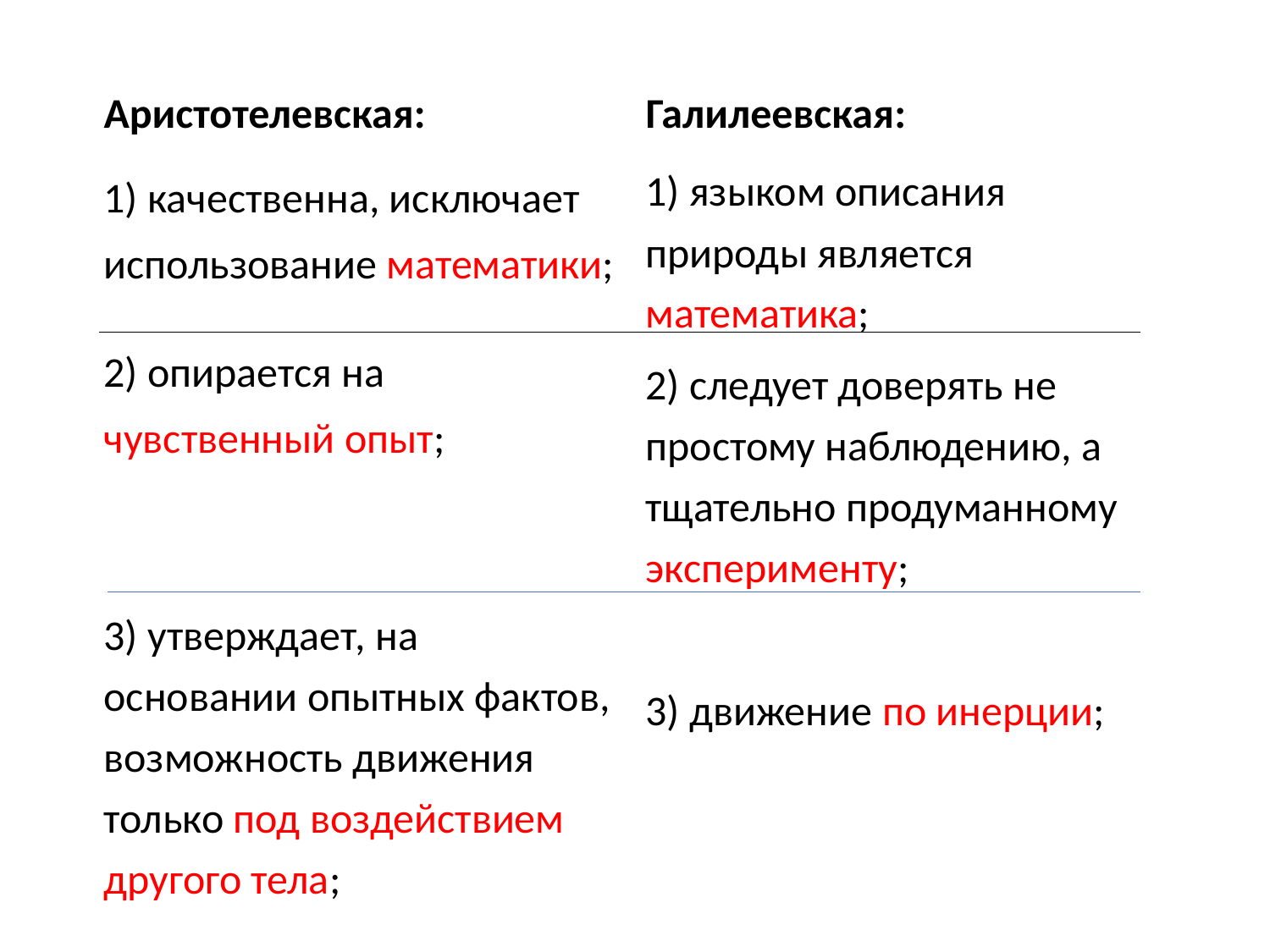

Галилеевская:
1) языком описания природы является математика;
2) следует доверять не простому наблюдению, а тщательно продуманному эксперименту;

3) движение по инерции;
Аристотелевская:
1) качественна, исключает использование математики;
2) опирается на чувственный опыт;

3) утверждает, на основании опытных фактов, возможность движения только под воздействием другого тела;